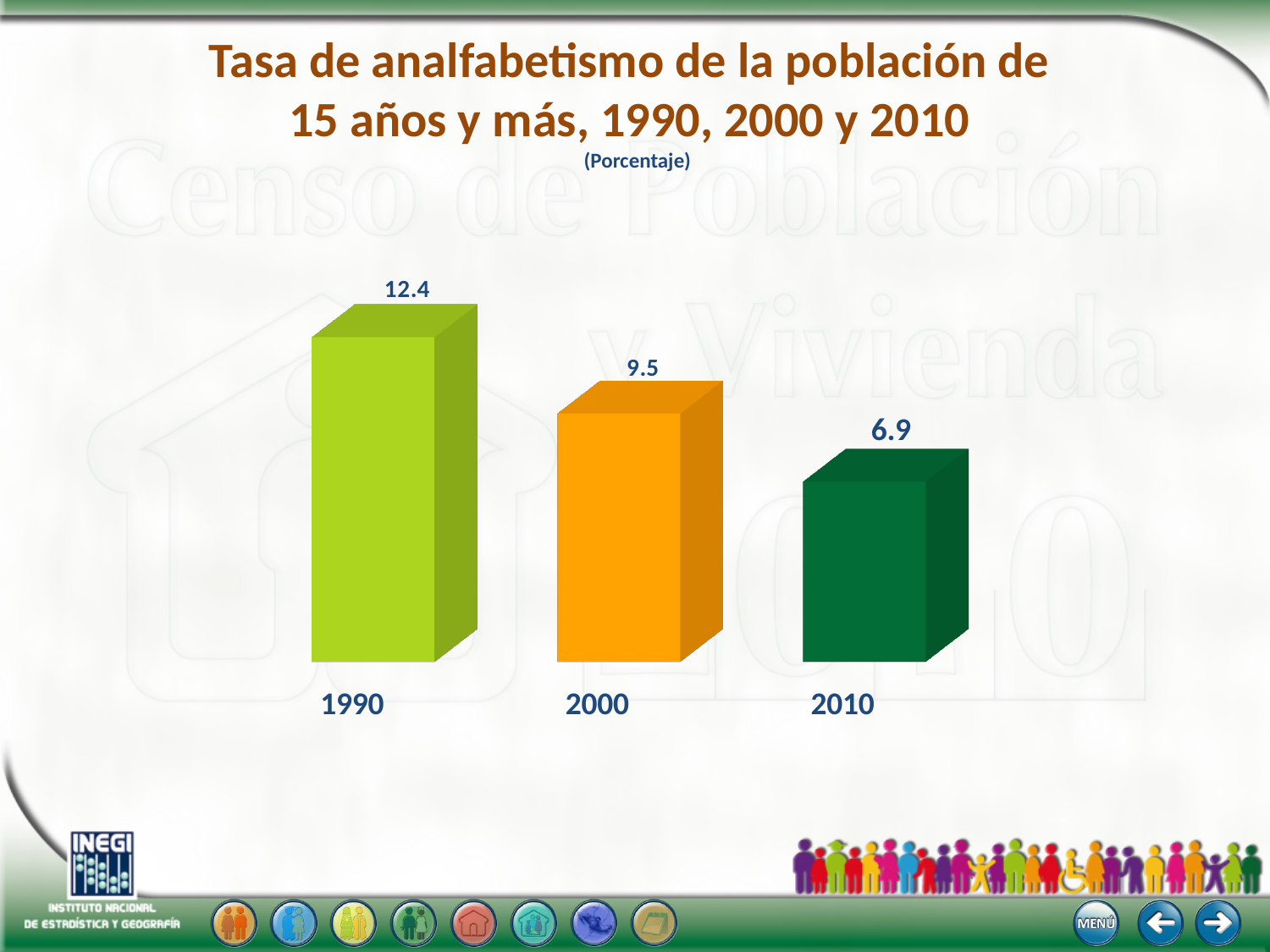

# Tasa de analfabetismo de la población de 15 años y más, 1990, 2000 y 2010 (Porcentaje)

[unsupported chart]